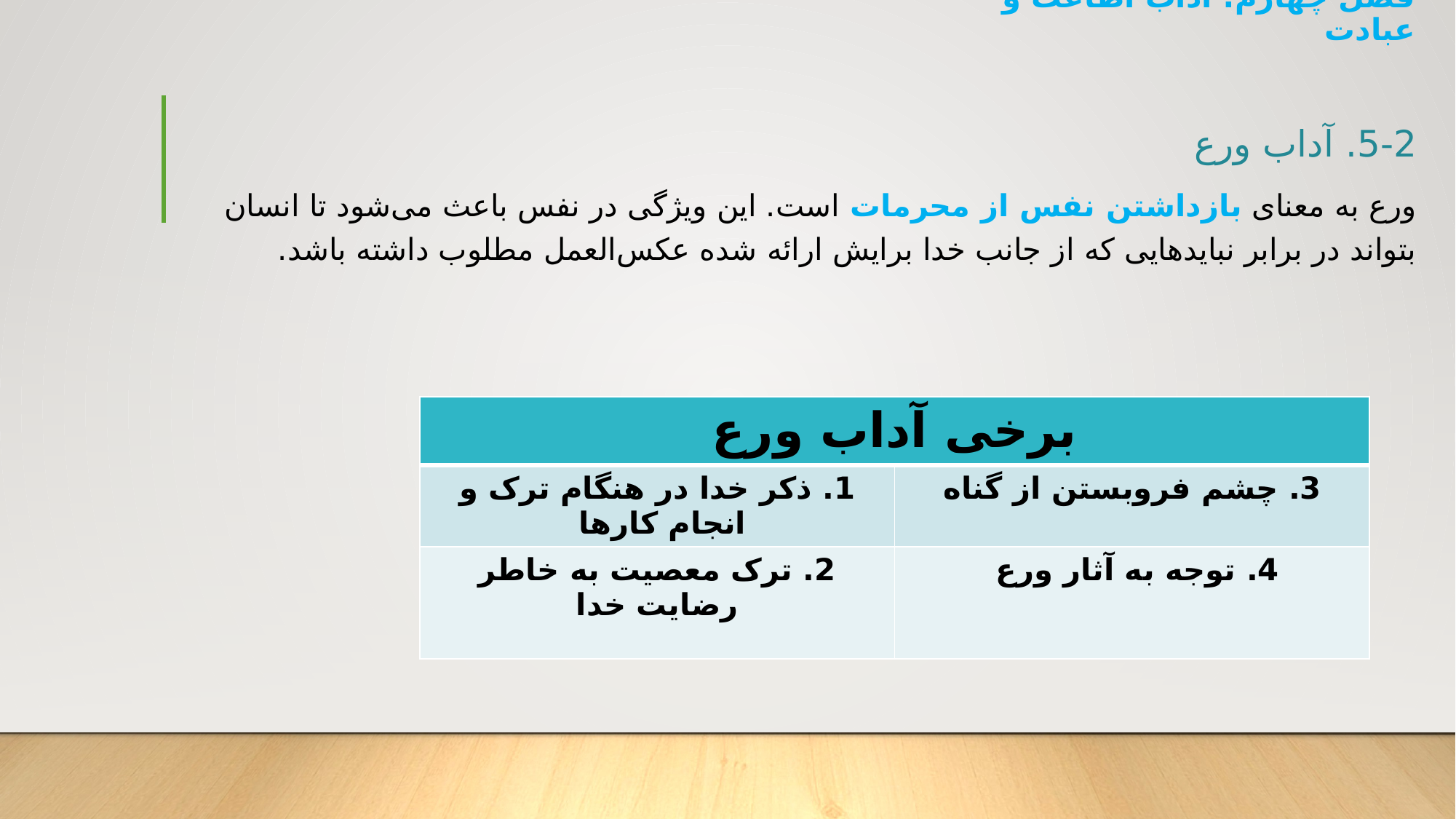

فصل چهارم: آداب اطاعت و عبادت
5-2. آداب ورع
ورع به معنای بازداشتن نفس از محرمات است. این ویژگی در نفس باعث می‌شود تا انسان بتواند در برابر نبایدهایی که از جانب خدا برایش ارائه شده عکس‌العمل مطلوب داشته باشد.

| برخی آداب ورع |  |
| --- | --- |
| 1. ذکر خدا در هنگام ترک و انجام کارها | 3. چشم فروبستن از گناه |
| 2. ترک معصیت به خاطر رضایت خدا | 4. توجه به آثار ورع |